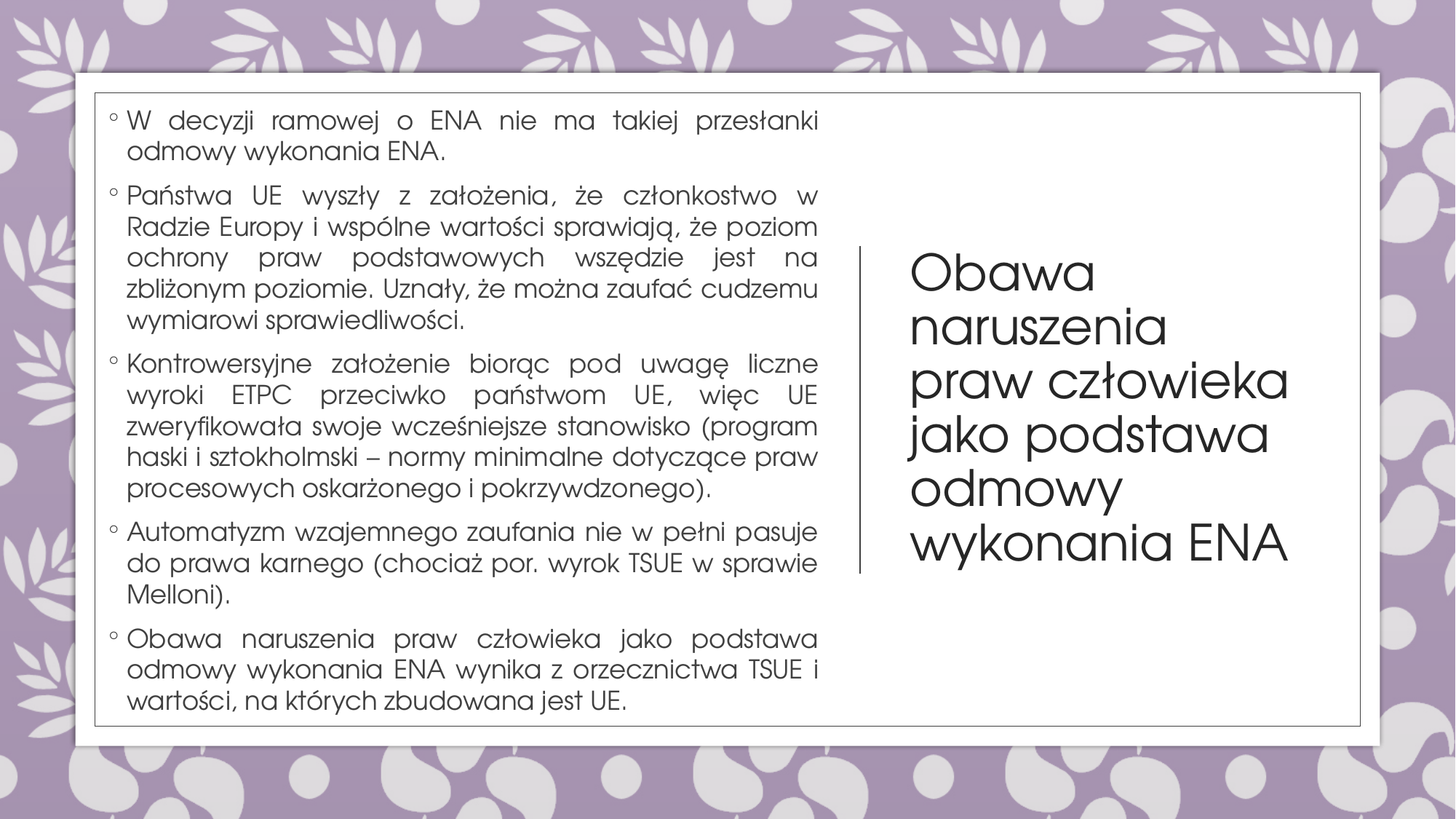

W decyzji ramowej o ENA nie ma takiej przesłanki odmowy wykonania ENA.
Państwa UE wyszły z założenia, że członkostwo w Radzie Europy i wspólne wartości sprawiają, że poziom ochrony praw podstawowych wszędzie jest na zbliżonym poziomie. Uznały, że można zaufać cudzemu wymiarowi sprawiedliwości.
Kontrowersyjne założenie biorąc pod uwagę liczne wyroki ETPC przeciwko państwom UE, więc UE zweryfikowała swoje wcześniejsze stanowisko (program haski i sztokholmski – normy minimalne dotyczące praw procesowych oskarżonego i pokrzywdzonego).
Automatyzm wzajemnego zaufania nie w pełni pasuje do prawa karnego (chociaż por. wyrok TSUE w sprawie Melloni).
Obawa naruszenia praw człowieka jako podstawa odmowy wykonania ENA wynika z orzecznictwa TSUE i wartości, na których zbudowana jest UE.

# Obawa naruszenia praw człowieka jako podstawa odmowy wykonania ENA